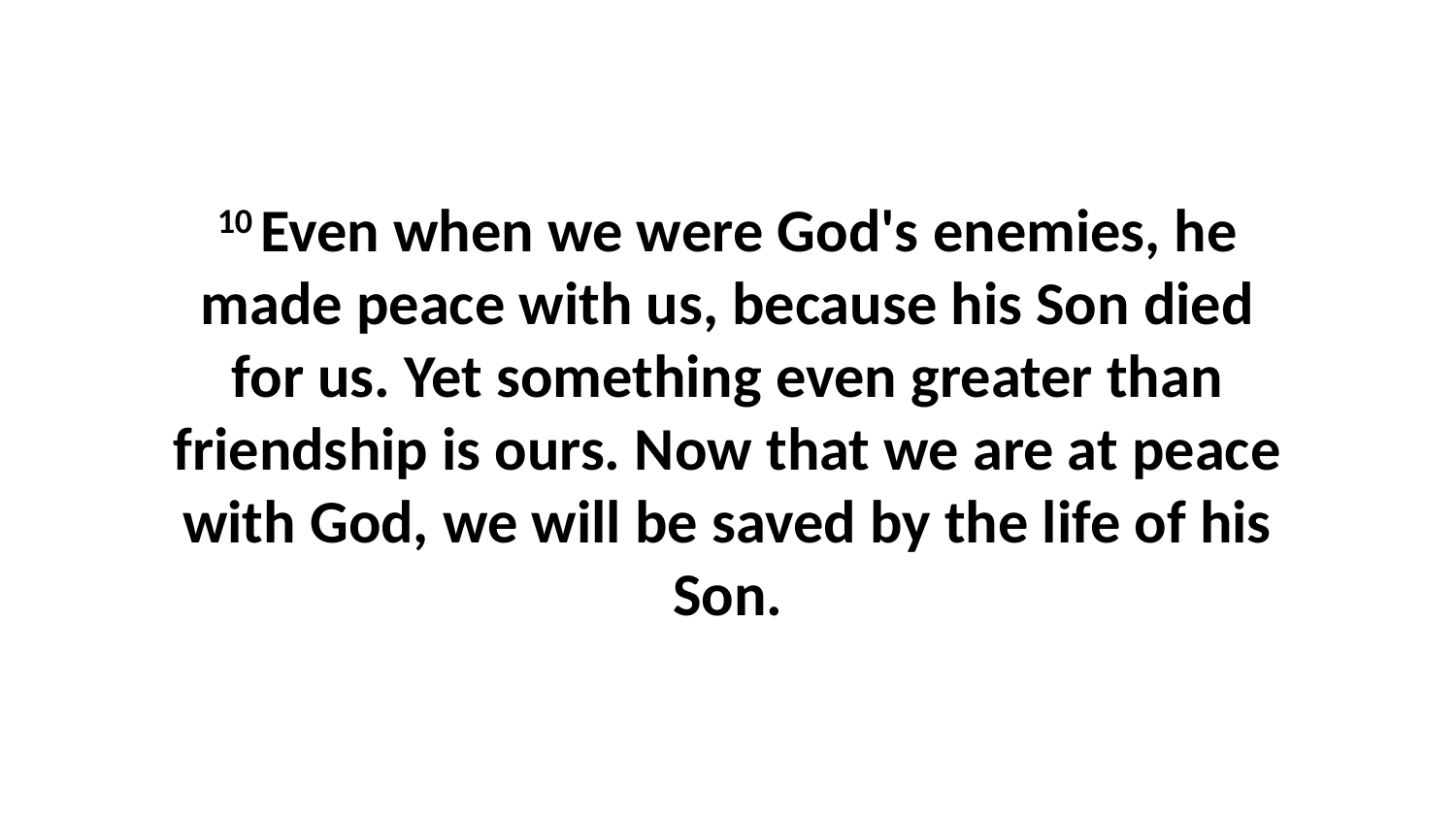

10 Even when we were God's enemies, he made peace with us, because his Son died for us. Yet something even greater than friendship is ours. Now that we are at peace with God, we will be saved by the life of his Son.